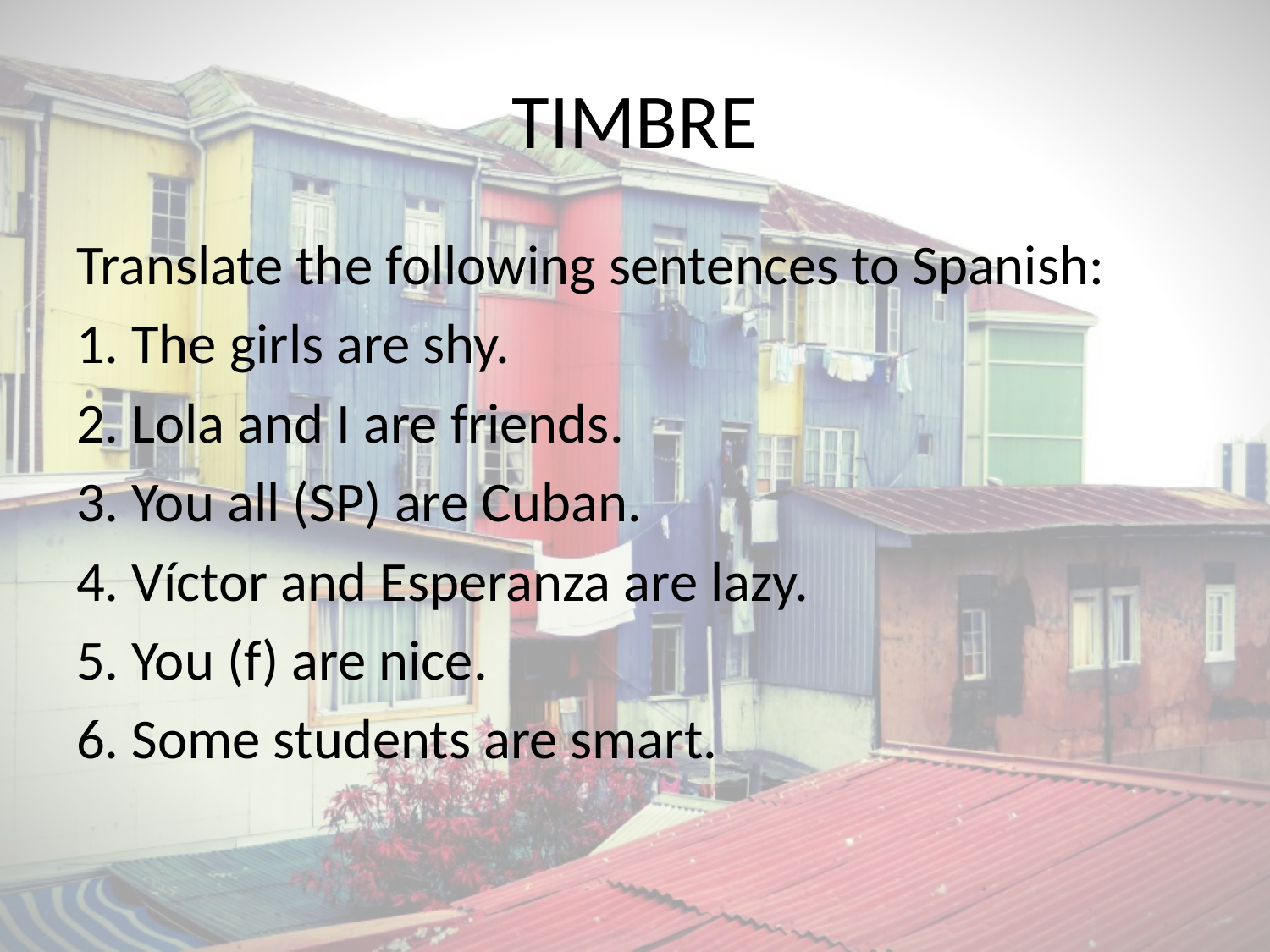

# TIMBRE
Translate the following sentences to Spanish:
1. The girls are shy.
2. Lola and I are friends.
3. You all (SP) are Cuban.
4. Víctor and Esperanza are lazy.
5. You (f) are nice.
6. Some students are smart.